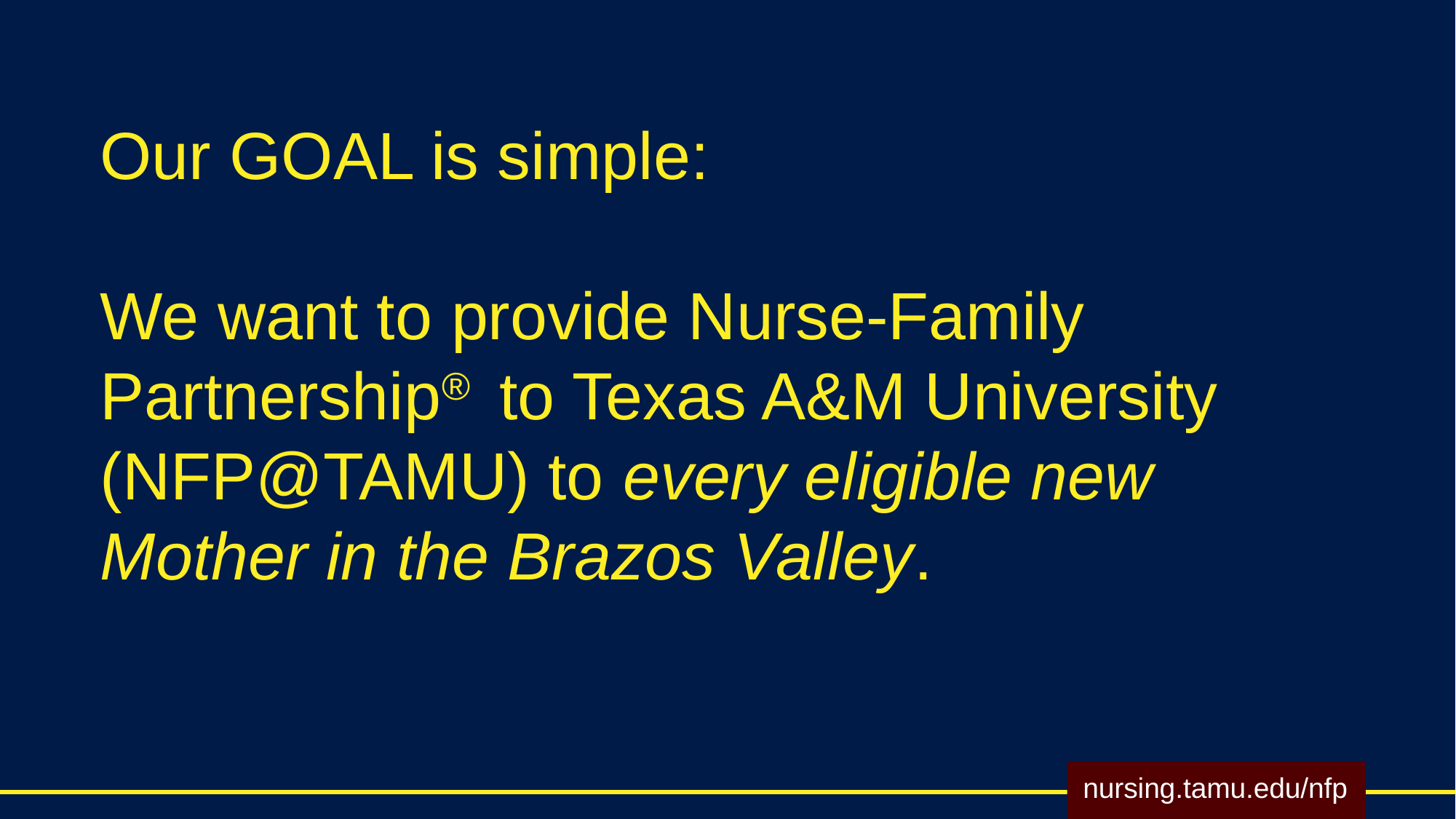

Our GOAL is simple:

We want to provide Nurse-Family Partnership®  to Texas A&M University (NFP@TAMU) to every eligible new Mother in the Brazos Valley.

nursing.tamu.edu/nfp